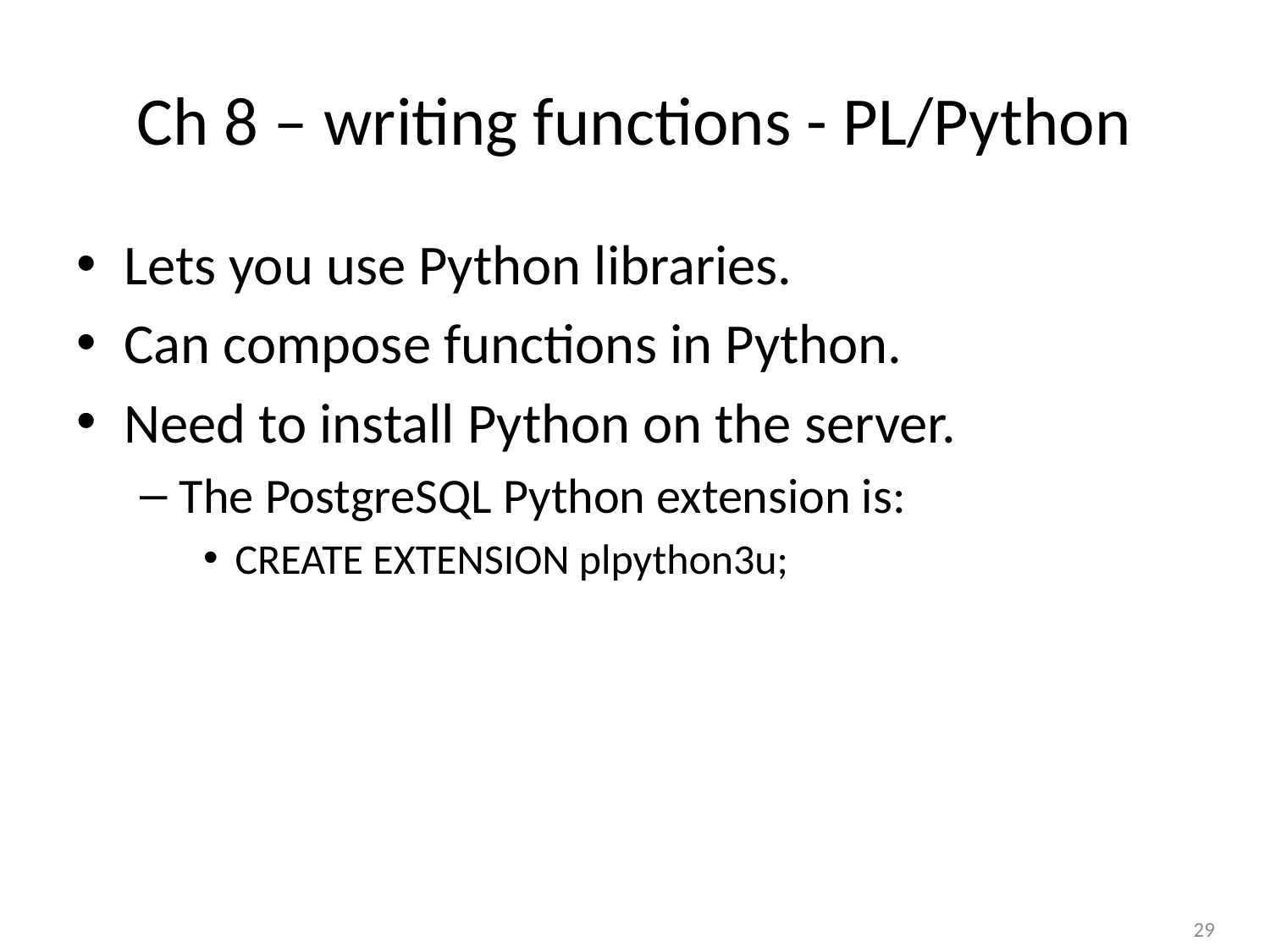

# Ch 8 – writing functions - PL/Python
Lets you use Python libraries.
Can compose functions in Python.
Need to install Python on the server.
The PostgreSQL Python extension is:
CREATE EXTENSION plpython3u;